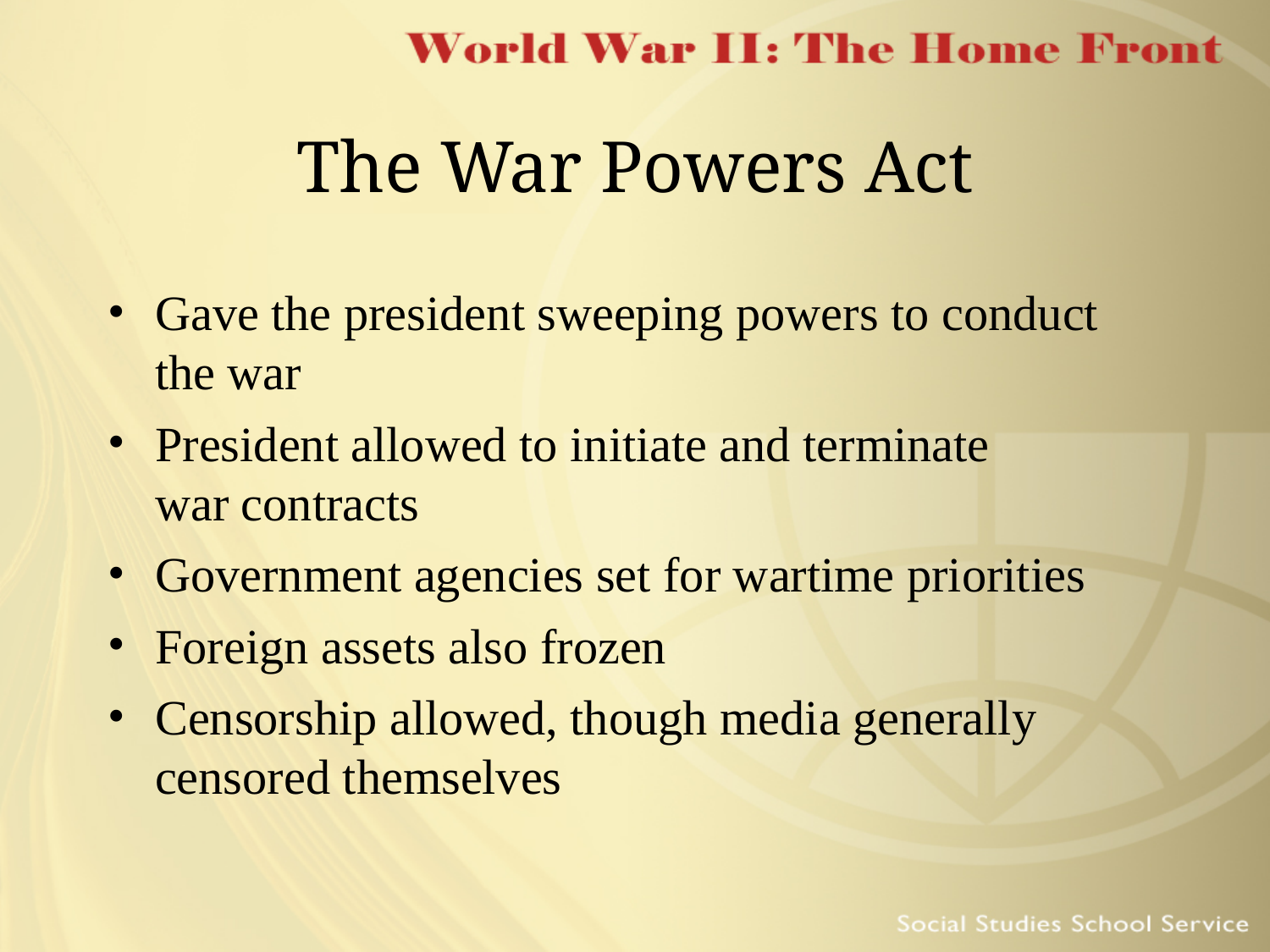

# The War Powers Act
Gave the president sweeping powers to conduct the war
President allowed to initiate and terminate
war contracts
Government agencies set for wartime priorities
Foreign assets also frozen
Censorship allowed, though media generally censored themselves